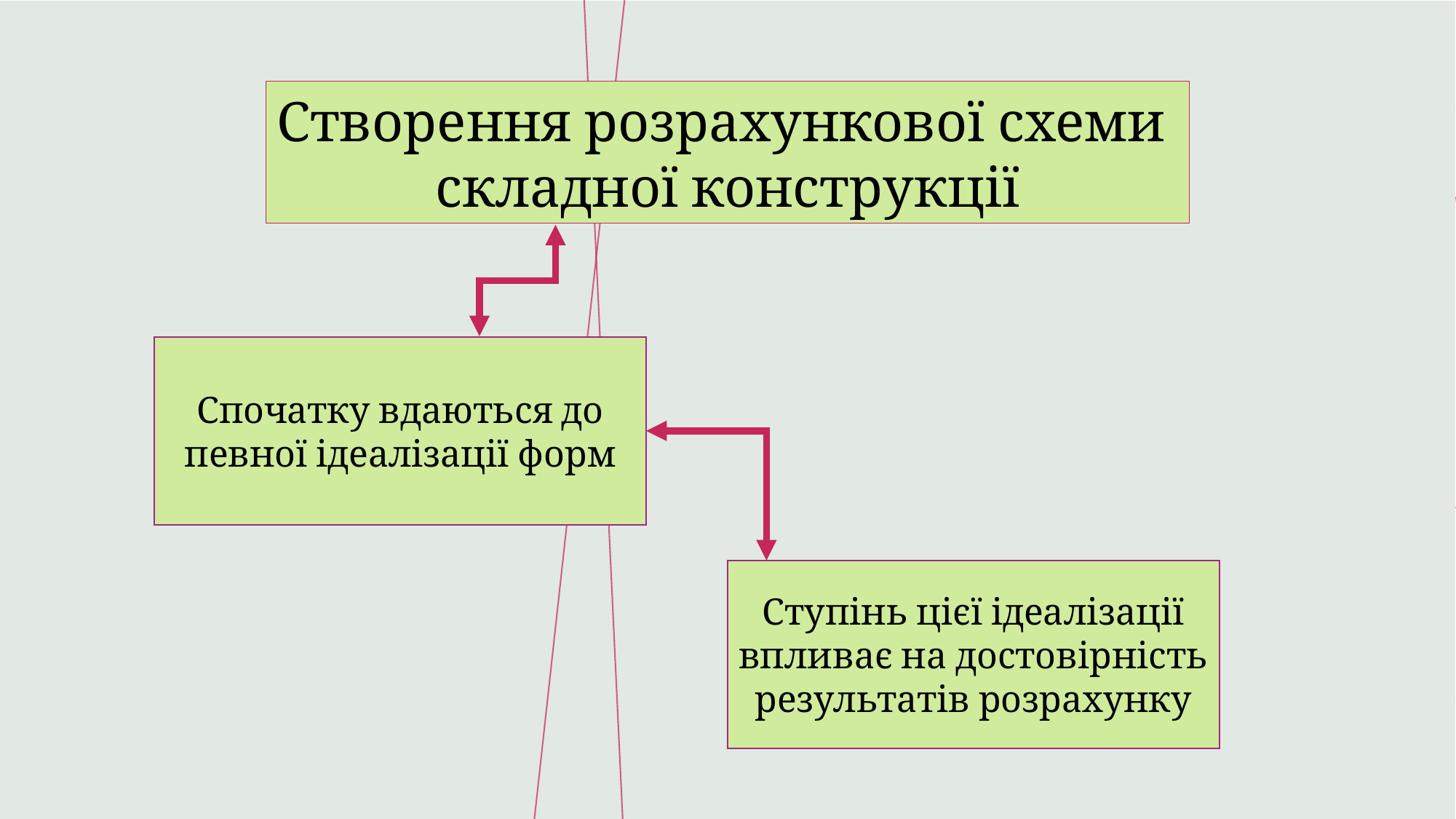

Створення розрахункової схеми
складної конструкції
Спочатку вдаються до певної ідеалізації форм
Ступінь цієї ідеалізації впливає на достовірність результатів розрахунку